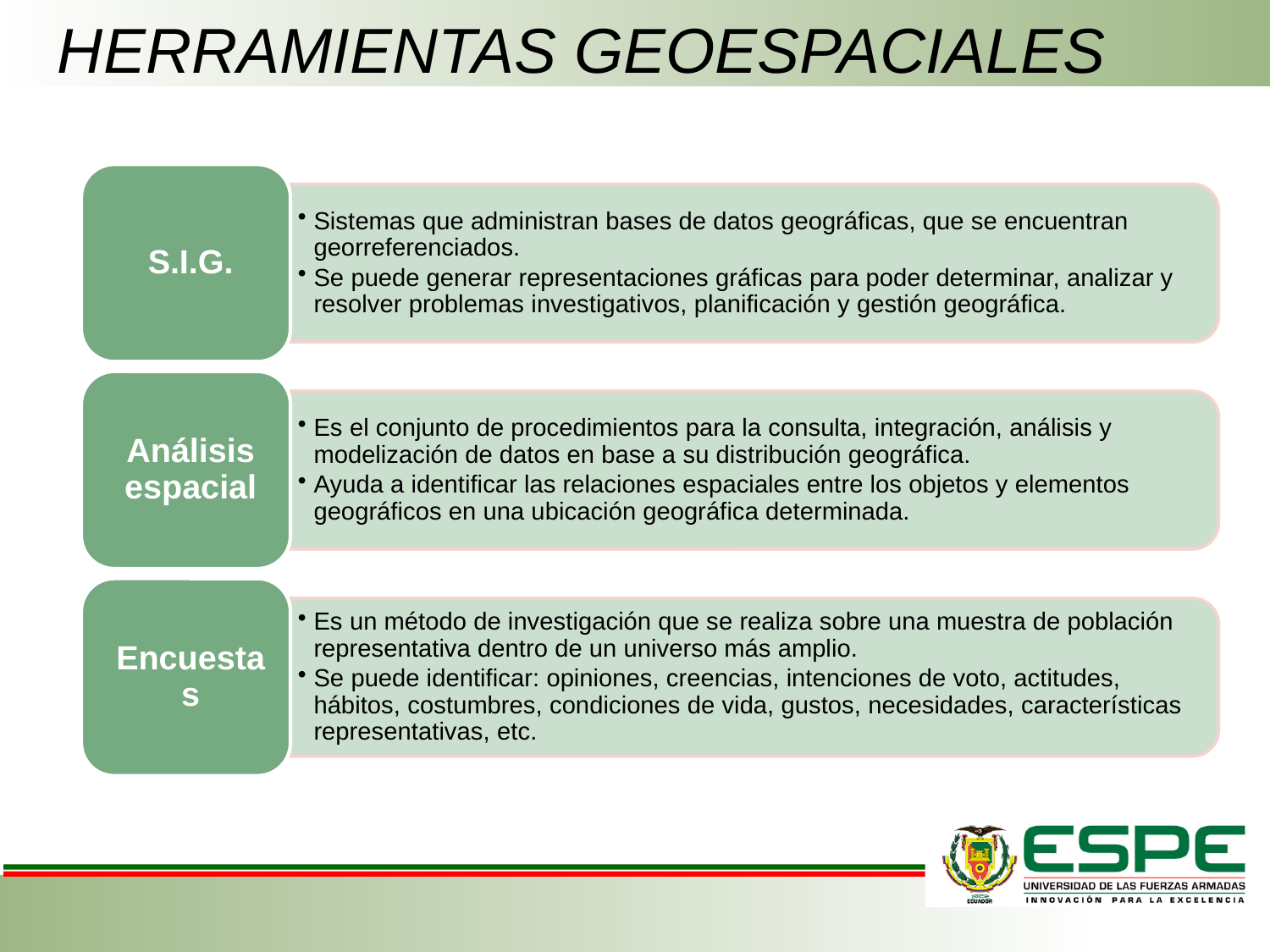

# HERRAMIENTAS GEOESPACIALES
Sistemas que administran bases de datos geográficas, que se encuentran georreferenciados.
Se puede generar representaciones gráficas para poder determinar, analizar y resolver problemas investigativos, planificación y gestión geográfica.
S.I.G.
Es el conjunto de procedimientos para la consulta, integración, análisis y modelización de datos en base a su distribución geográfica.
Ayuda a identificar las relaciones espaciales entre los objetos y elementos geográficos en una ubicación geográfica determinada.
Análisis espacial
Es un método de investigación que se realiza sobre una muestra de población representativa dentro de un universo más amplio.
Se puede identificar: opiniones, creencias, intenciones de voto, actitudes, hábitos, costumbres, condiciones de vida, gustos, necesidades, características representativas, etc.
Encuestas